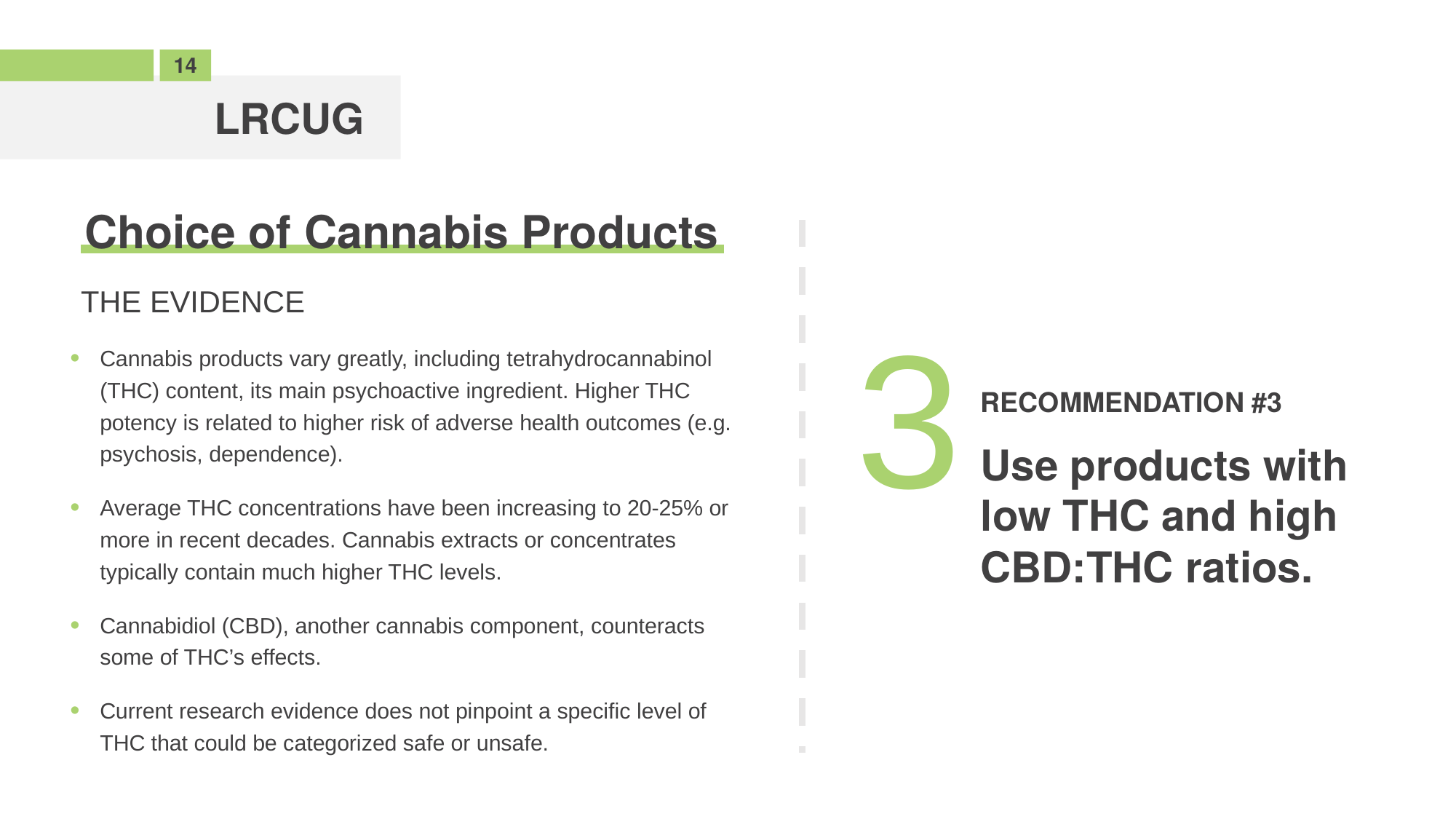

14

LRCUG
Choice of Cannabis Products
RECOMMENDATION #3
Use products with low THC and high CBD:THC ratios.
THE EVIDENCE
3
Cannabis products vary greatly, including tetrahydrocannabinol (THC) content, its main psychoactive ingredient. Higher THC potency is related to higher risk of adverse health outcomes (e.g. psychosis, dependence).
Average THC concentrations have been increasing to 20-25% or more in recent decades. Cannabis extracts or concentrates typically contain much higher THC levels.
Cannabidiol (CBD), another cannabis component, counteracts some of THC’s effects.
Current research evidence does not pinpoint a specific level of THC that could be categorized safe or unsafe.